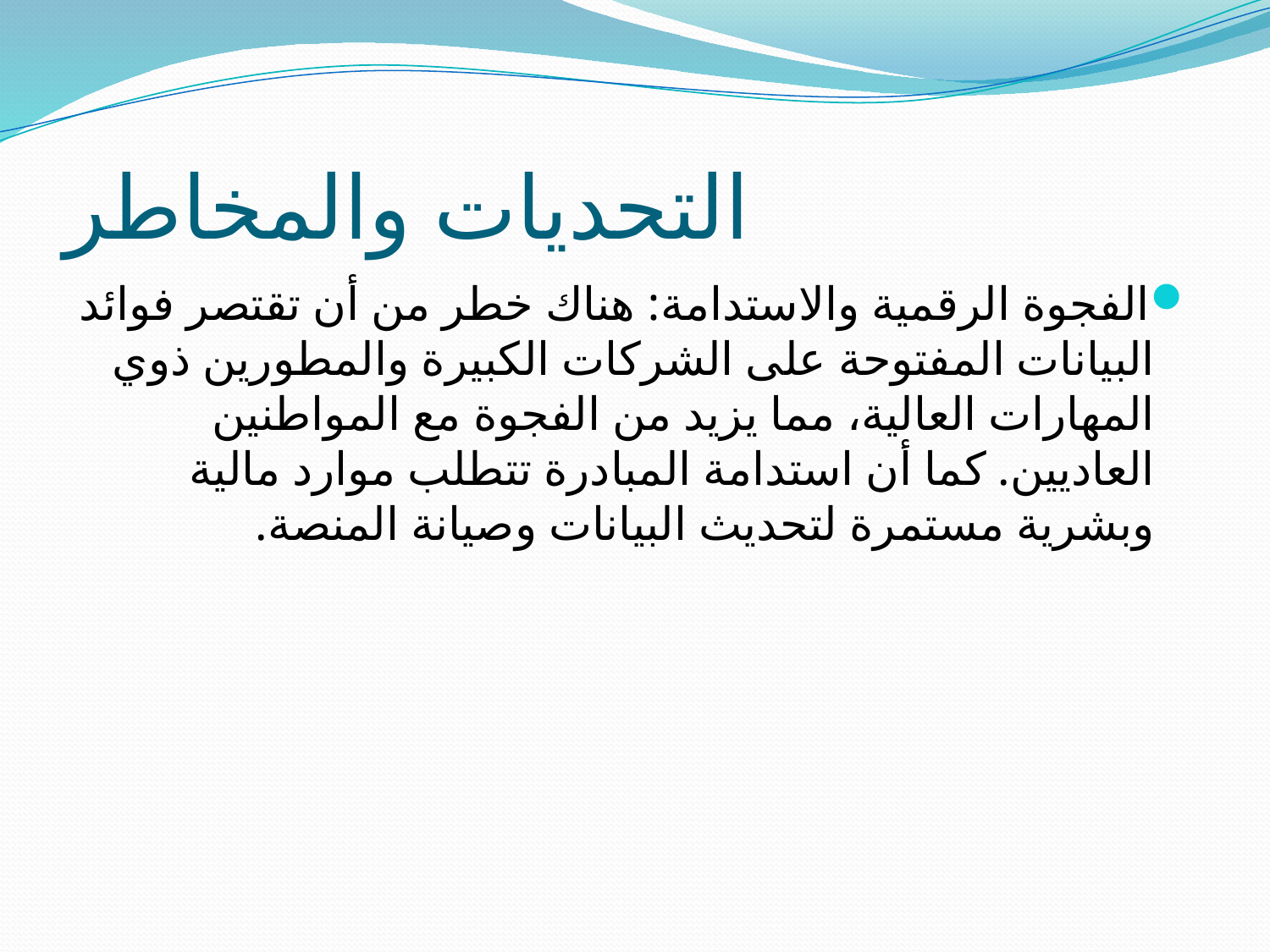

# التحديات والمخاطر
الفجوة الرقمية والاستدامة: هناك خطر من أن تقتصر فوائد البيانات المفتوحة على الشركات الكبيرة والمطورين ذوي المهارات العالية، مما يزيد من الفجوة مع المواطنين العاديين. كما أن استدامة المبادرة تتطلب موارد مالية وبشرية مستمرة لتحديث البيانات وصيانة المنصة.